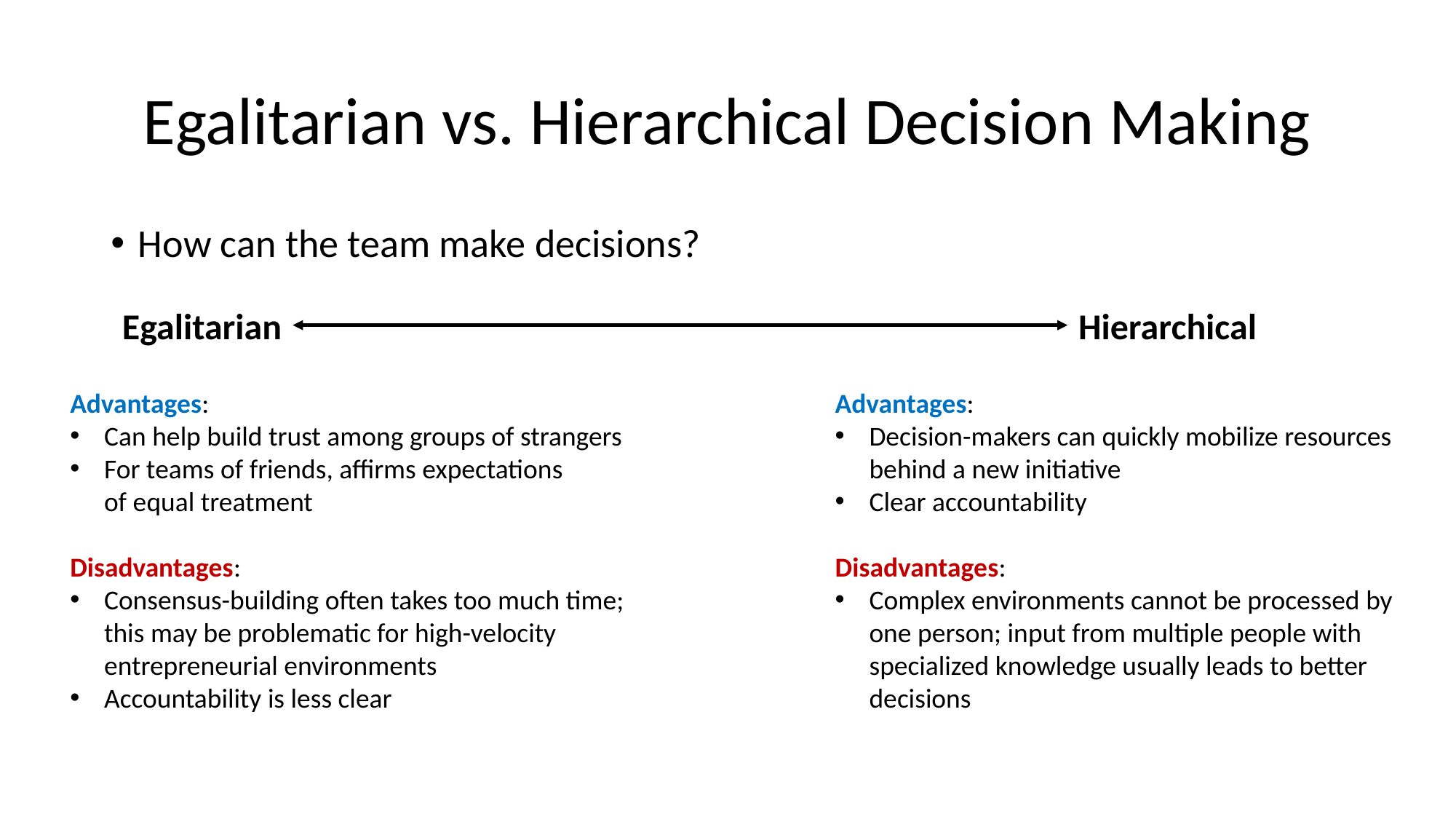

# Egalitarian vs. Hierarchical Decision Making
How can the team make decisions?

Egalitarian
Hierarchical
Advantages:
Can help build trust among groups of strangers
For teams of friends, affirms expectations
of equal treatment

Disadvantages:
Consensus-building often takes too much time;
this may be problematic for high-velocity
entrepreneurial environments
Accountability is less clear
Advantages:
Decision-makers can quickly mobilize resources
behind a new initiative
Clear accountability

Disadvantages:
Complex environments cannot be processed by
one person; input from multiple people with
specialized knowledge usually leads to better
decisions